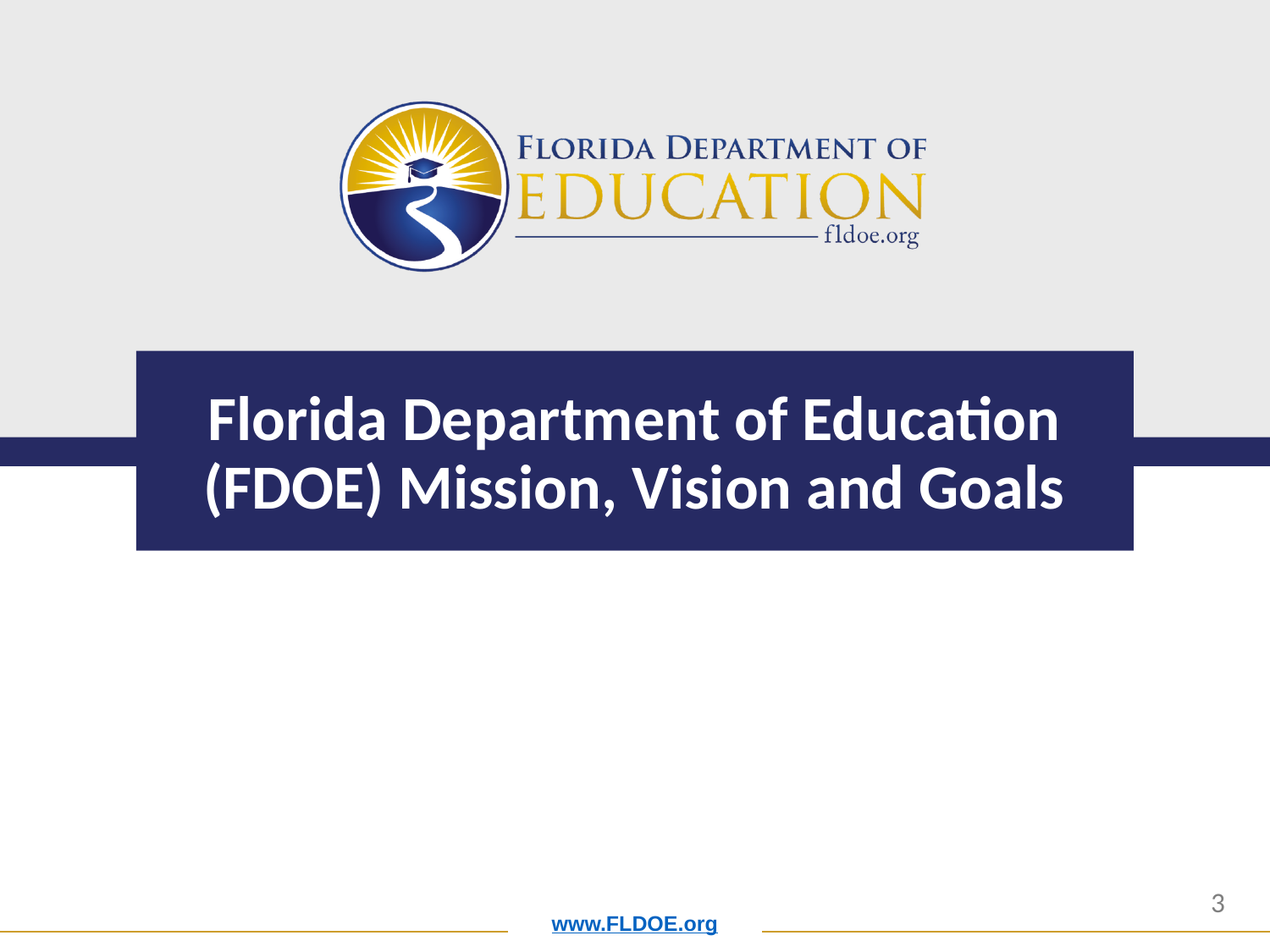

# Florida Department of Education (FDOE) Mission, Vision and Goals